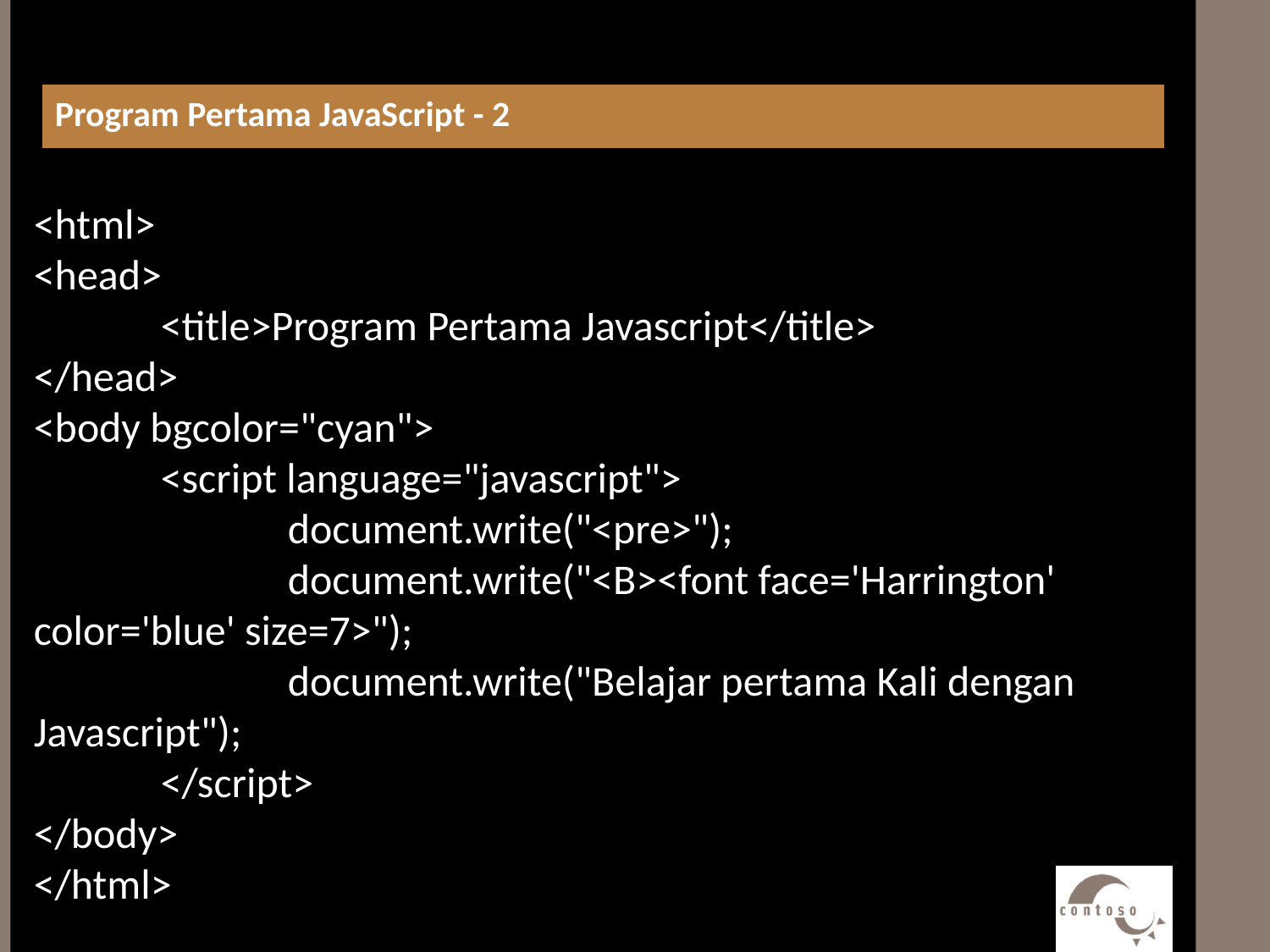

#
Program Pertama JavaScript - 2
<html>
<head>
	<title>Program Pertama Javascript</title>
</head>
<body bgcolor="cyan">
	<script language="javascript">
		document.write("<pre>");
		document.write("<B><font face='Harrington' color='blue' size=7>");
		document.write("Belajar pertama Kali dengan Javascript");
	</script>
</body>
</html>